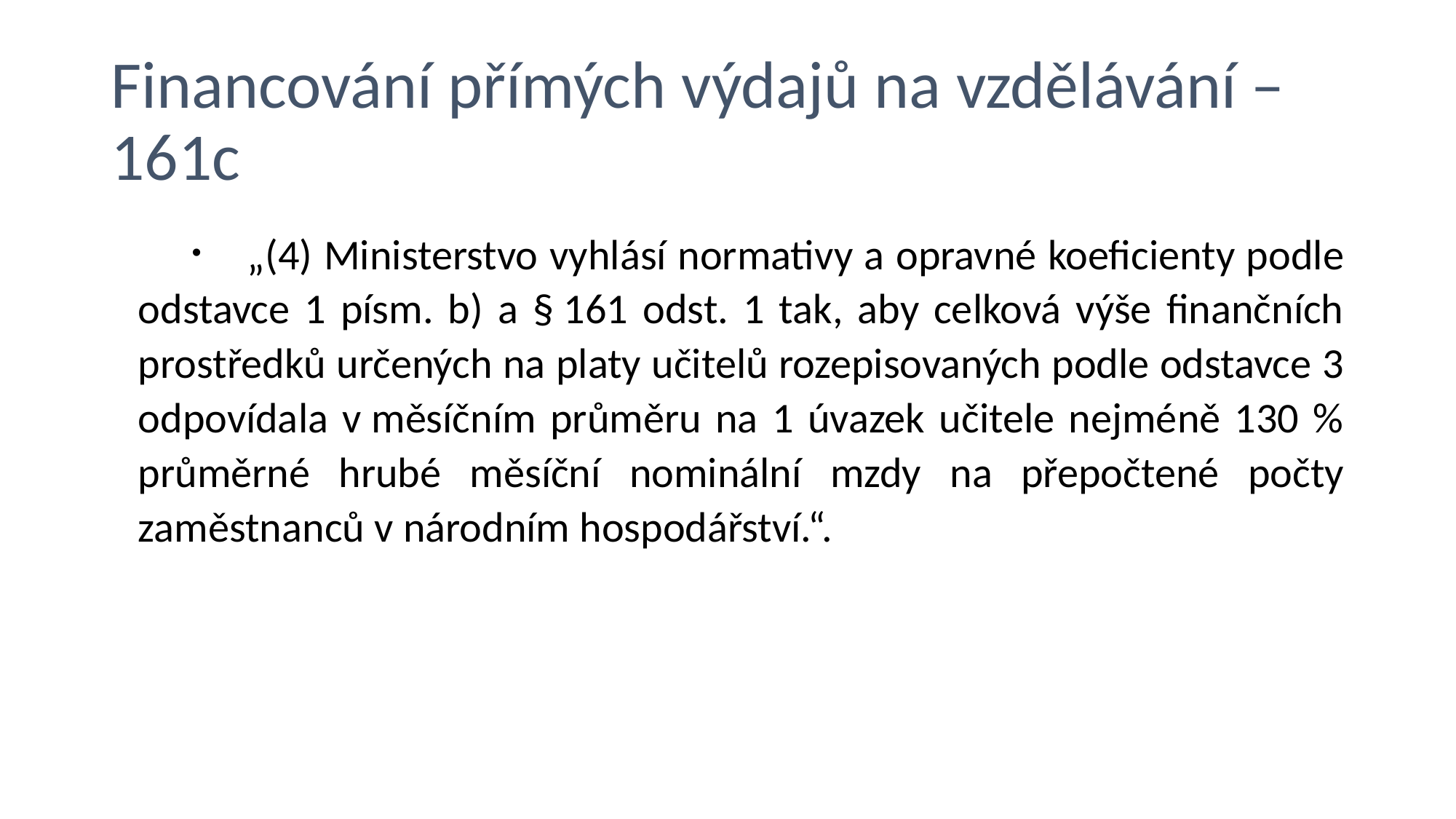

# Financování přímých výdajů na vzdělávání – 161c
	„(4) Ministerstvo vyhlásí normativy a opravné koeficienty podle odstavce 1 písm. b) a § 161 odst. 1 tak, aby celková výše finančních prostředků určených na platy učitelů rozepisovaných podle odstavce 3 odpovídala v měsíčním průměru na 1 úvazek učitele nejméně 130 % průměrné hrubé měsíční nominální mzdy na přepočtené počty zaměstnanců v národním hospodářství.“.